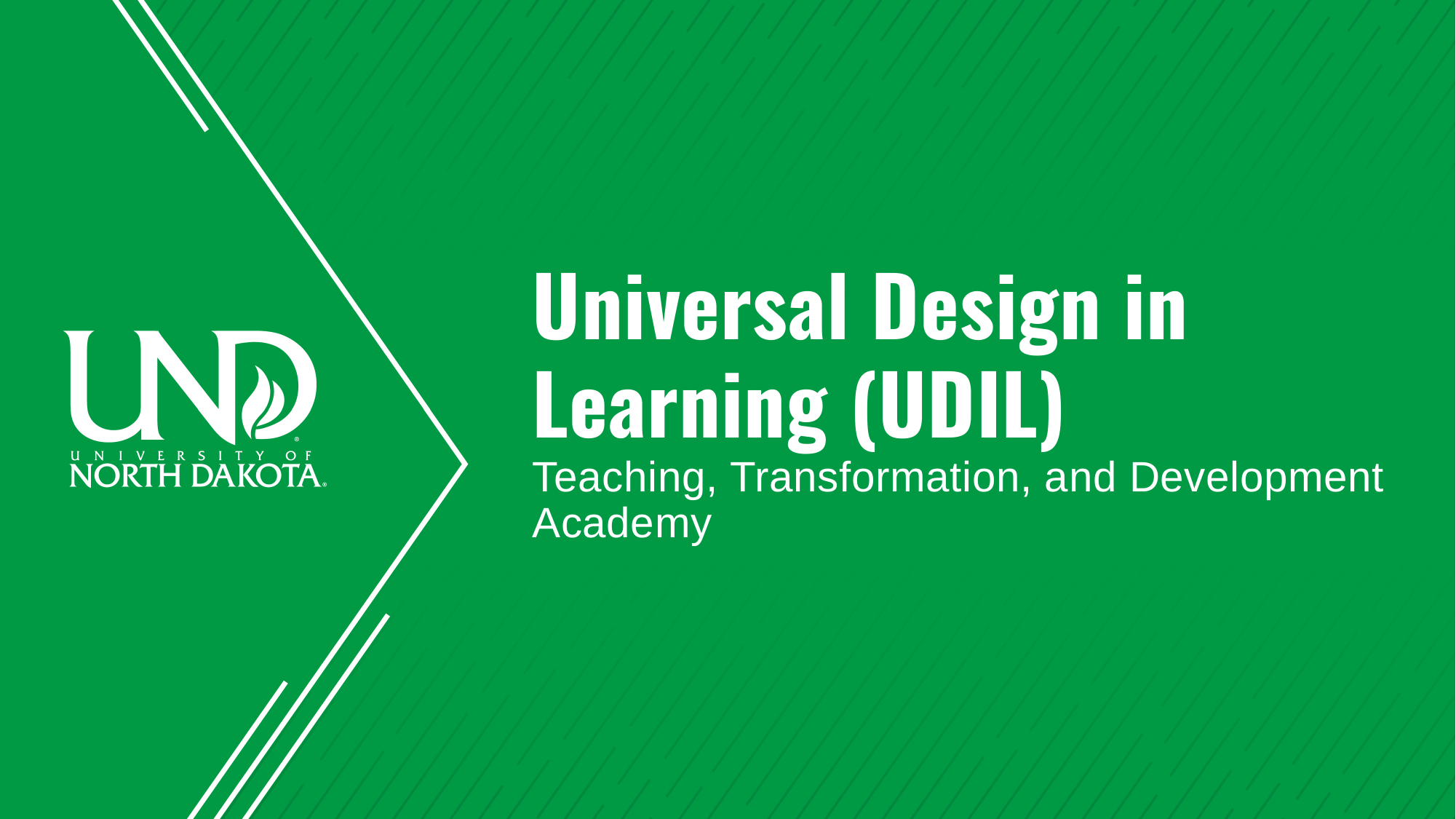

# Universal Design in Learning (UDIL)
Teaching, Transformation, and Development Academy